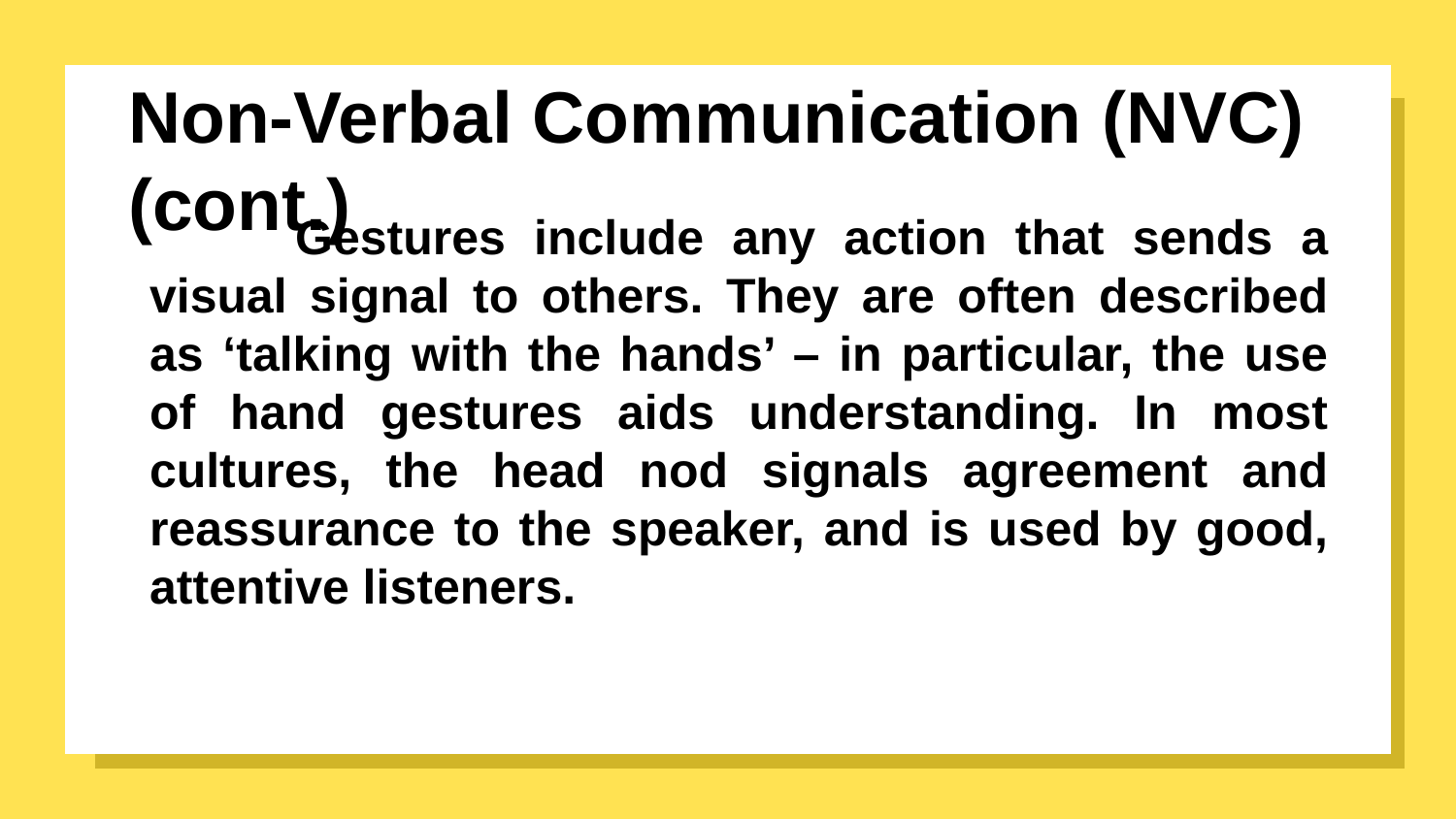

# Non-Verbal Communication (NVC) (cont.)
	Gestures include any action that sends a visual signal to others. They are often described as ‘talking with the hands’ – in particular, the use of hand gestures aids understanding. In most cultures, the head nod signals agreement and reassurance to the speaker, and is used by good, attentive listeners.